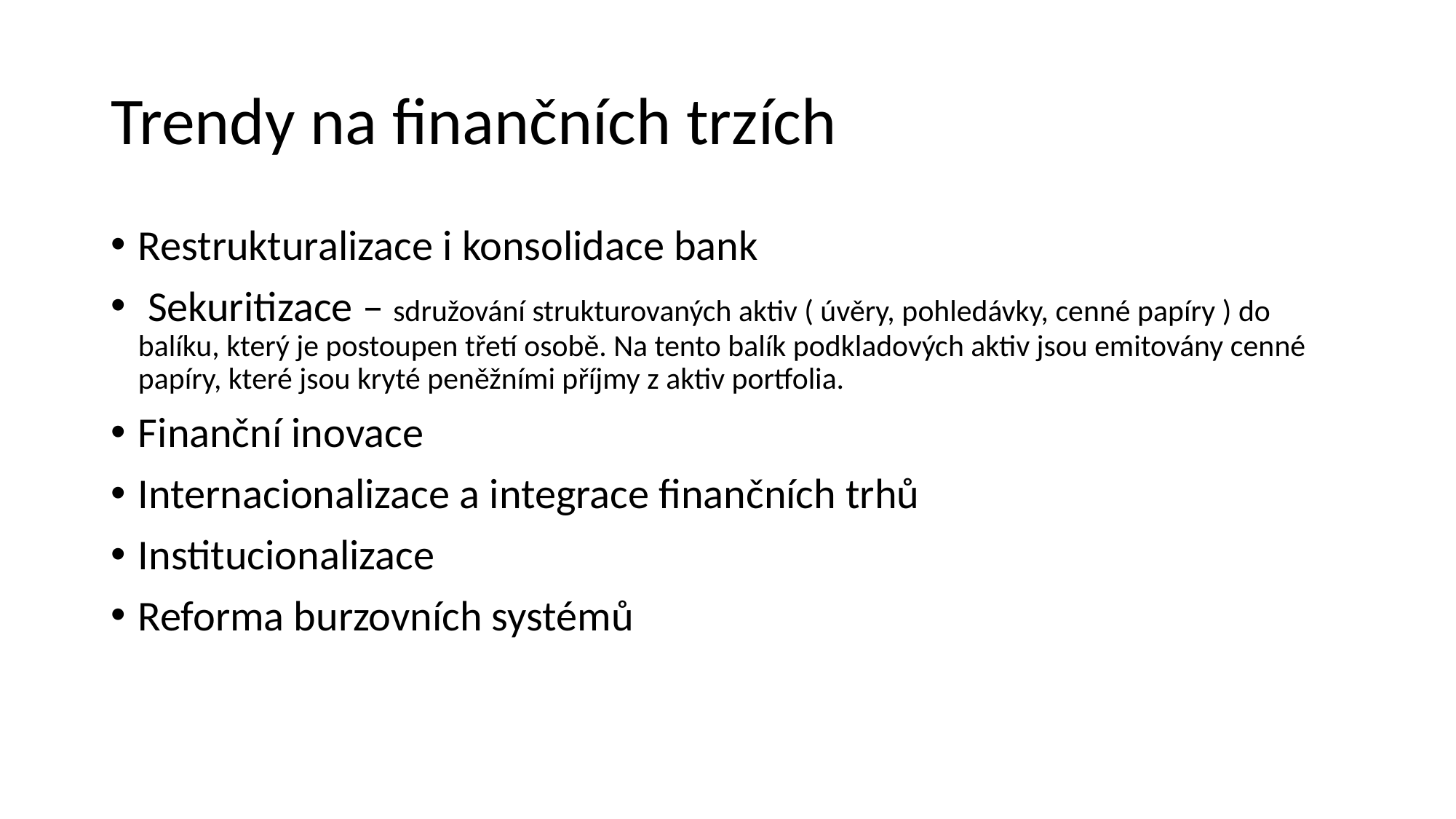

# Trendy na finančních trzích
Restrukturalizace i konsolidace bank
 Sekuritizace – sdružování strukturovaných aktiv ( úvěry, pohledávky, cenné papíry ) do balíku, který je postoupen třetí osobě. Na tento balík podkladových aktiv jsou emitovány cenné papíry, které jsou kryté peněžními příjmy z aktiv portfolia.
Finanční inovace
Internacionalizace a integrace finančních trhů
Institucionalizace
Reforma burzovních systémů